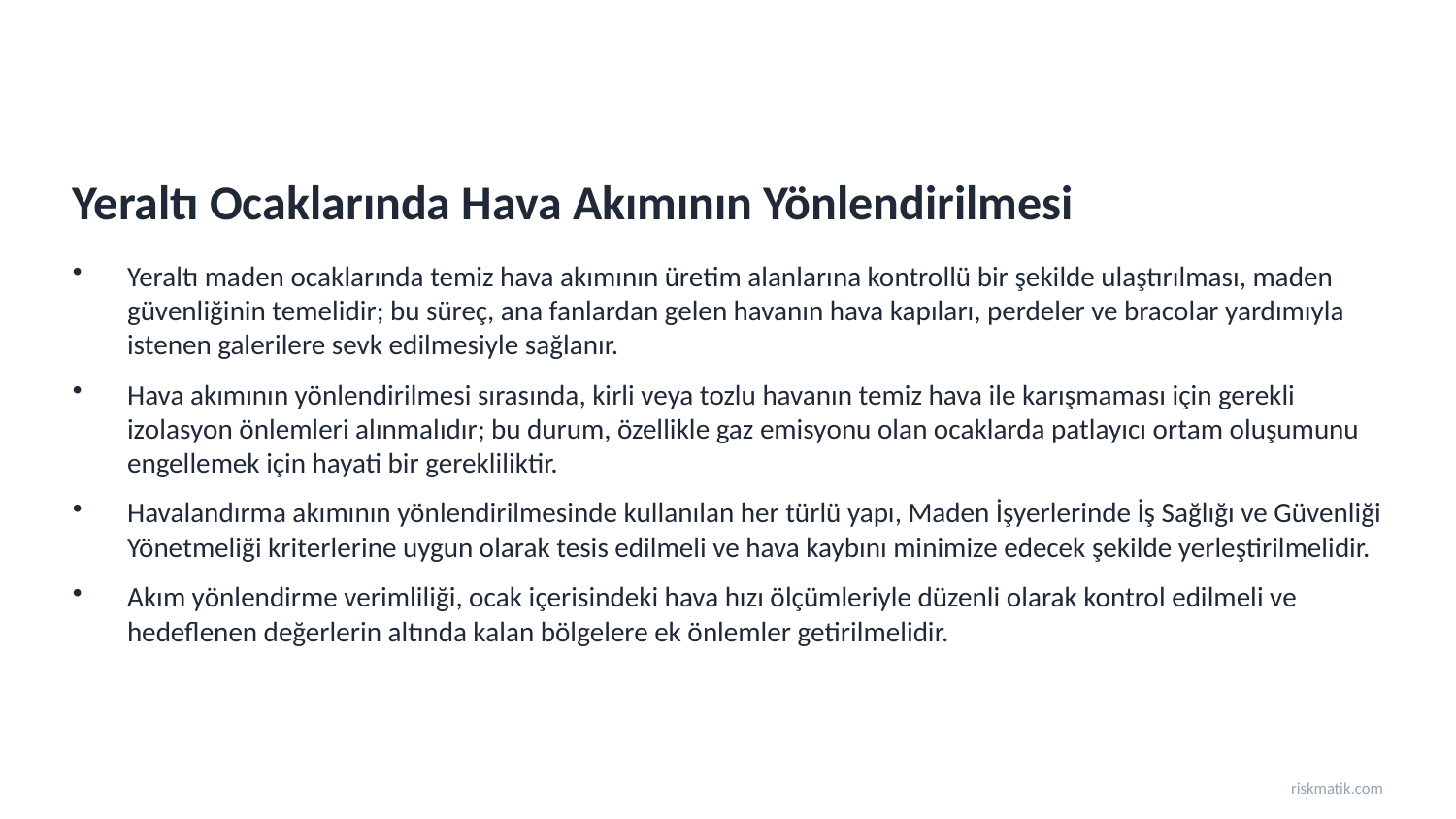

Yeraltı Ocaklarında Hava Akımının Yönlendirilmesi
Yeraltı maden ocaklarında temiz hava akımının üretim alanlarına kontrollü bir şekilde ulaştırılması, maden güvenliğinin temelidir; bu süreç, ana fanlardan gelen havanın hava kapıları, perdeler ve bracolar yardımıyla istenen galerilere sevk edilmesiyle sağlanır.
Hava akımının yönlendirilmesi sırasında, kirli veya tozlu havanın temiz hava ile karışmaması için gerekli izolasyon önlemleri alınmalıdır; bu durum, özellikle gaz emisyonu olan ocaklarda patlayıcı ortam oluşumunu engellemek için hayati bir gerekliliktir.
Havalandırma akımının yönlendirilmesinde kullanılan her türlü yapı, Maden İşyerlerinde İş Sağlığı ve Güvenliği Yönetmeliği kriterlerine uygun olarak tesis edilmeli ve hava kaybını minimize edecek şekilde yerleştirilmelidir.
Akım yönlendirme verimliliği, ocak içerisindeki hava hızı ölçümleriyle düzenli olarak kontrol edilmeli ve hedeflenen değerlerin altında kalan bölgelere ek önlemler getirilmelidir.
riskmatik.com